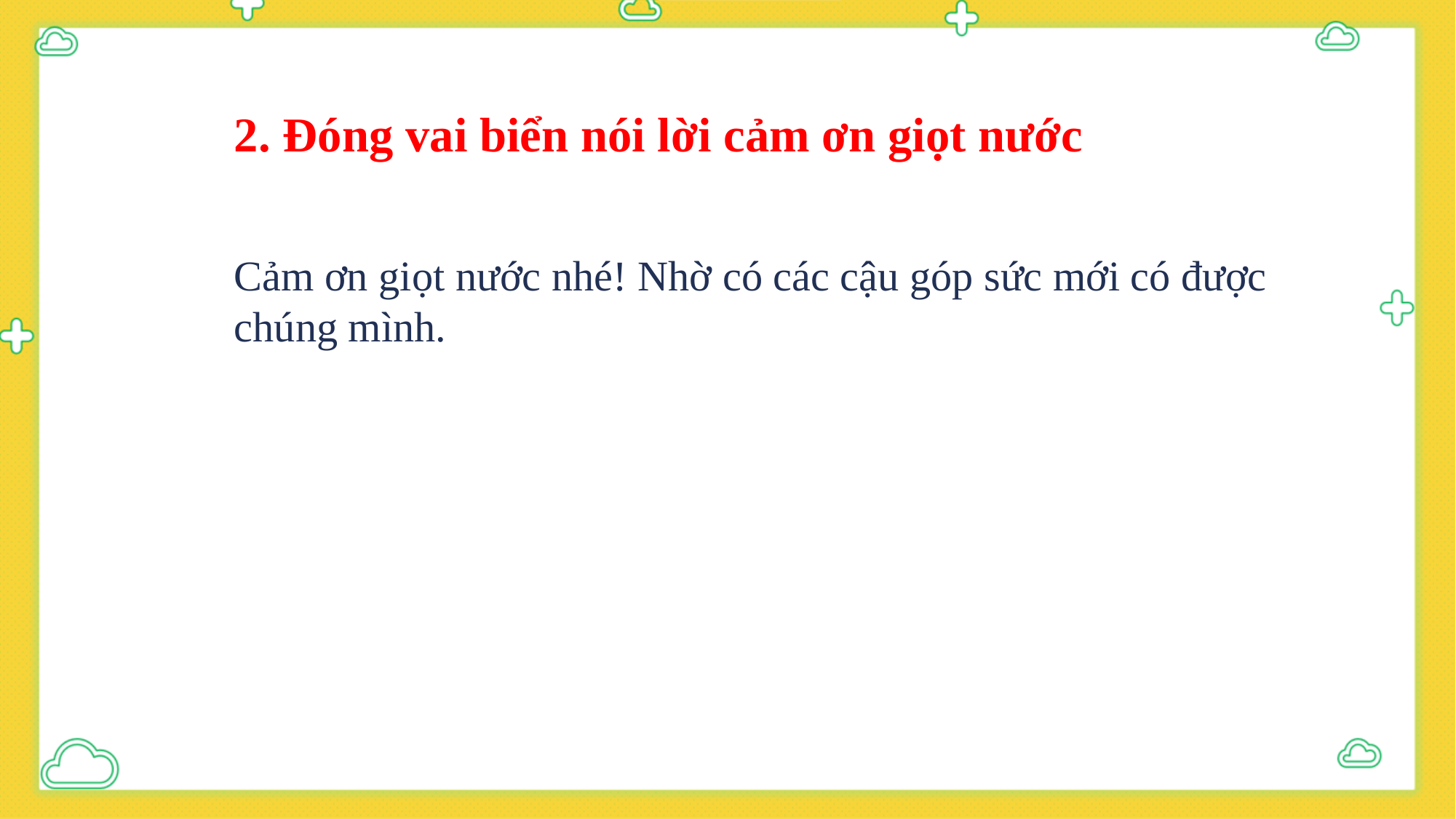

2. Đóng vai biển nói lời cảm ơn giọt nước
Cảm ơn giọt nước nhé! Nhờ có các cậu góp sức mới có được chúng mình.